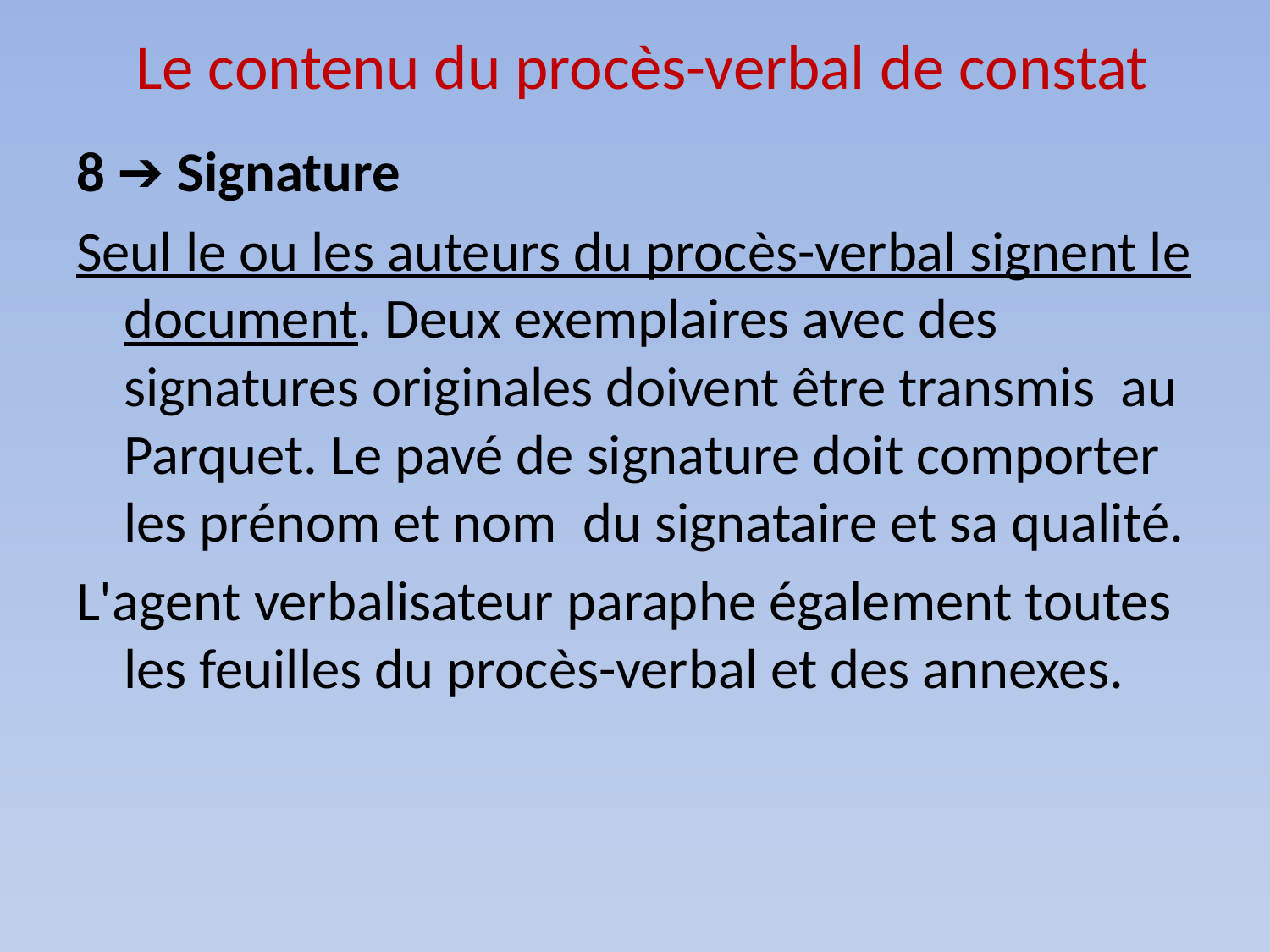

# Le contenu du procès-verbal de constat
8 ➔ Signature
Seul le ou les auteurs du procès-verbal signent le document. Deux exemplaires avec des signatures originales doivent être transmis  au Parquet. Le pavé de signature doit comporter les prénom et nom  du signataire et sa qualité.
L'agent verbalisateur paraphe également toutes les feuilles du procès-verbal et des annexes.